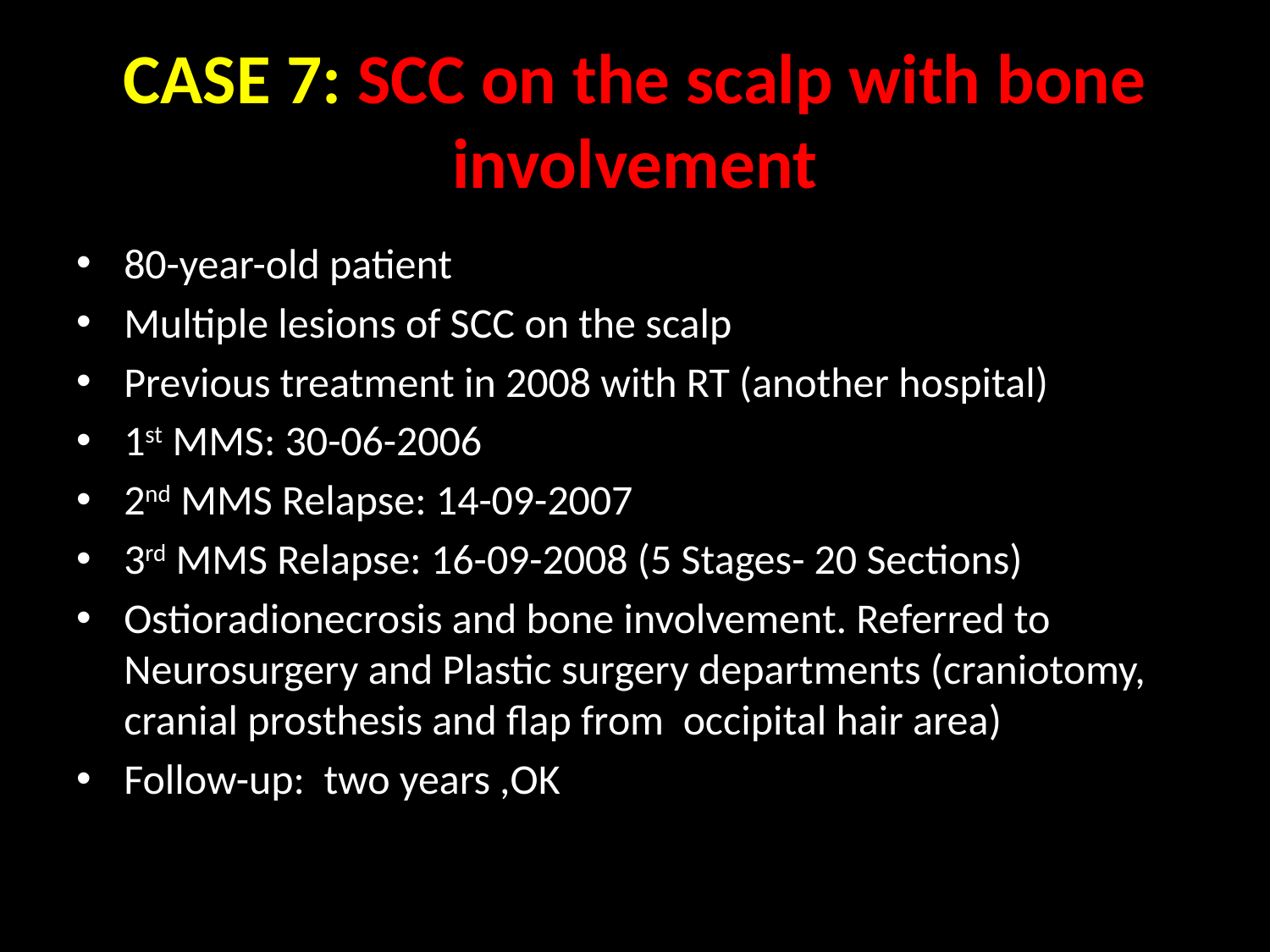

# CASE 7: SCC on the scalp with bone involvement
80-year-old patient
Multiple lesions of SCC on the scalp
Previous treatment in 2008 with RT (another hospital)
1st MMS: 30-06-2006
2nd MMS Relapse: 14-09-2007
3rd MMS Relapse: 16-09-2008 (5 Stages- 20 Sections)
Ostioradionecrosis and bone involvement. Referred to Neurosurgery and Plastic surgery departments (craniotomy,  cranial prosthesis and flap from  occipital hair area)
Follow-up:  two years ,OK